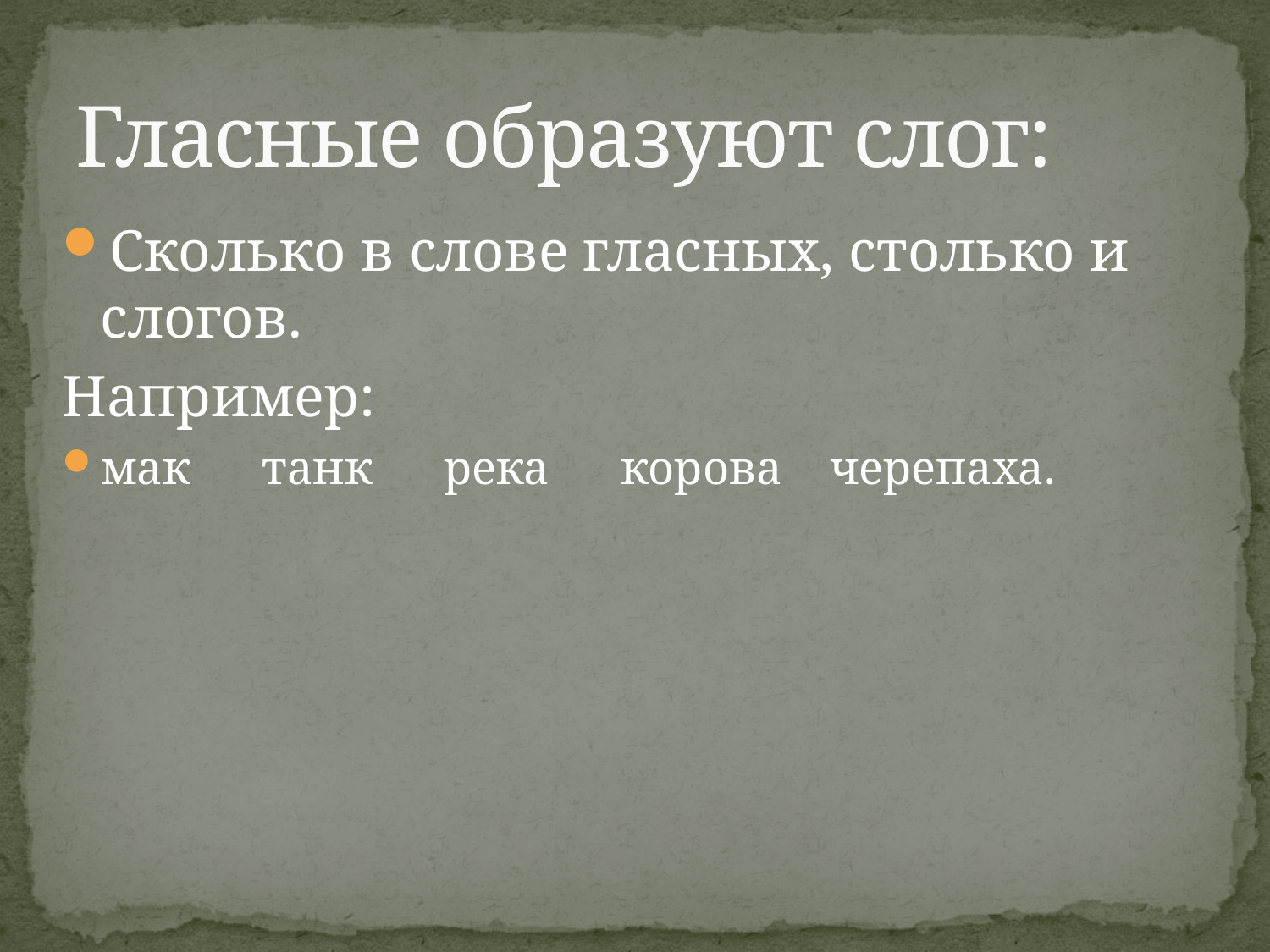

# Гласные образуют слог:
Сколько в слове гласных, столько и слогов.
Например:
мак      танк      река      корова    черепаха.